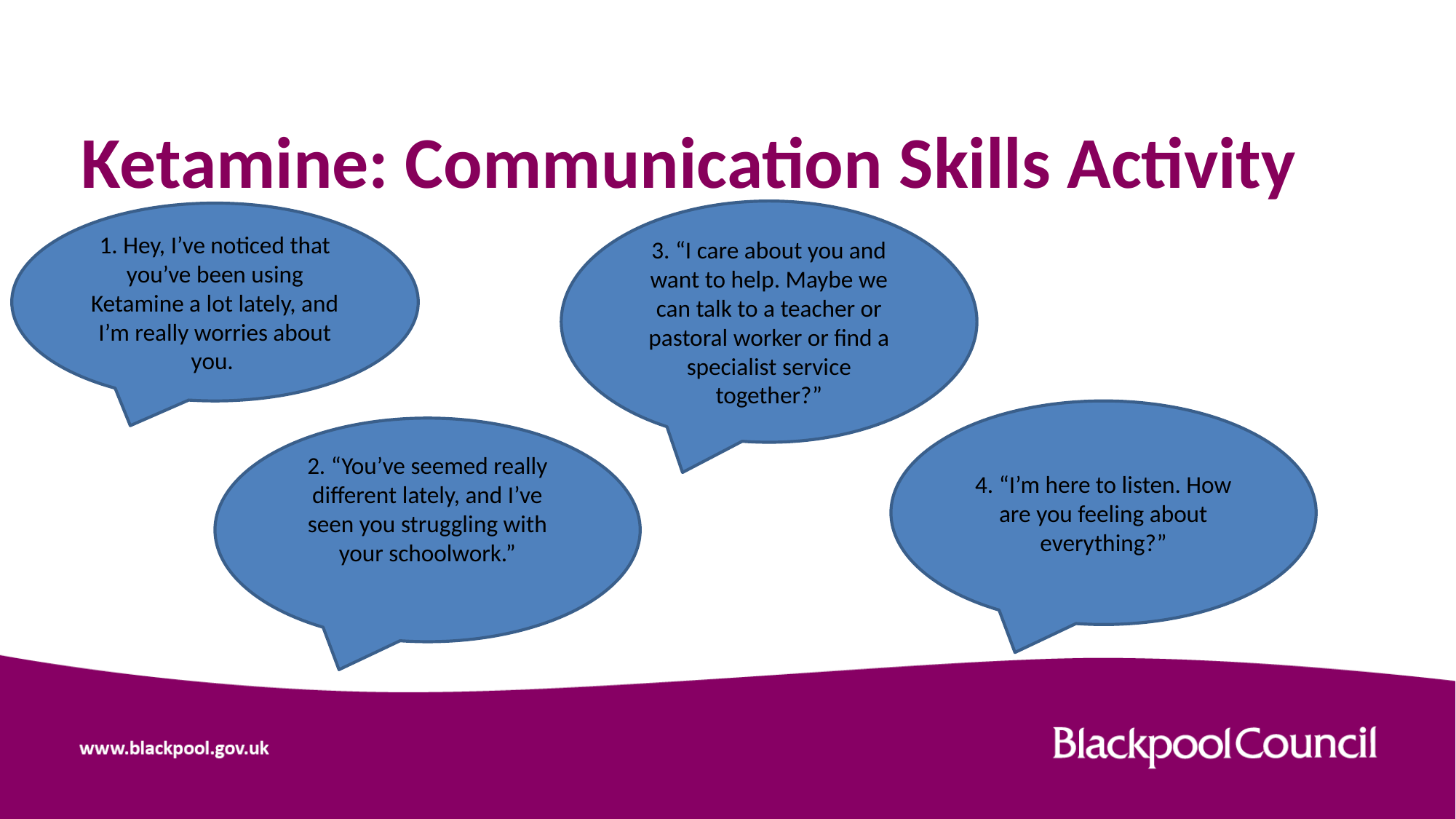

# Ketamine: Communication Skills Activity
3. “I care about you and want to help. Maybe we can talk to a teacher or pastoral worker or find a specialist service together?”
1. Hey, I’ve noticed that you’ve been using Ketamine a lot lately, and I’m really worries about you.
4. “I’m here to listen. How are you feeling about everything?”
2. “You’ve seemed really different lately, and I’ve seen you struggling with your schoolwork.”